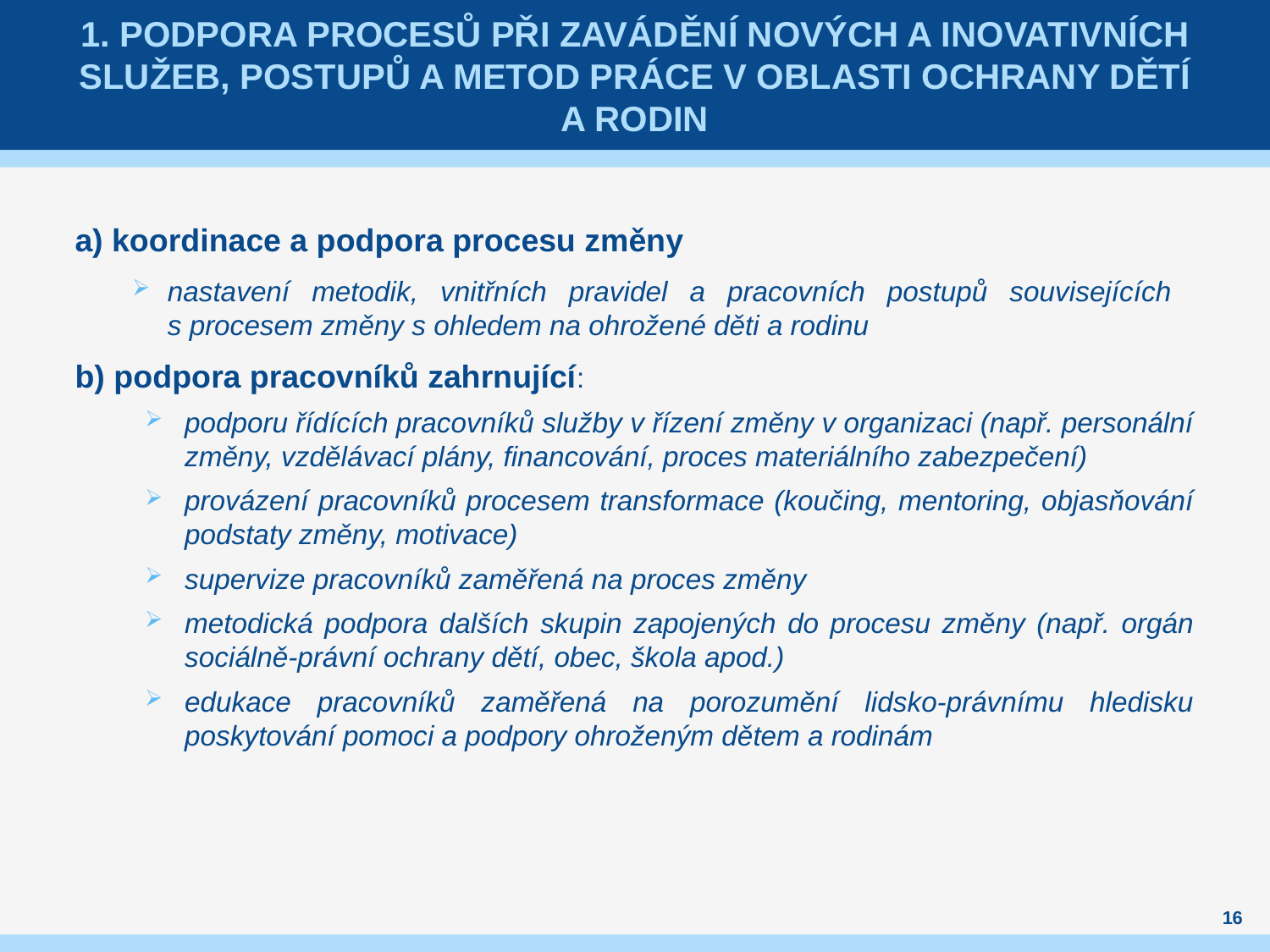

# 1. Podpora procesů při zavádění nových a inovativních služeb, postupů a metod práce v oblasti ochrany dětí a rodin
a) koordinace a podpora procesu změny
nastavení metodik, vnitřních pravidel a pracovních postupů souvisejících
s procesem změny s ohledem na ohrožené děti a rodinu
b) podpora pracovníků zahrnující:
podporu řídících pracovníků služby v řízení změny v organizaci (např. personální změny, vzdělávací plány, financování, proces materiálního zabezpečení)
provázení pracovníků procesem transformace (koučing, mentoring, objasňování podstaty změny, motivace)
supervize pracovníků zaměřená na proces změny
metodická podpora dalších skupin zapojených do procesu změny (např. orgán sociálně-právní ochrany dětí, obec, škola apod.)
edukace pracovníků zaměřená na porozumění lidsko-právnímu hledisku poskytování pomoci a podpory ohroženým dětem a rodinám

16